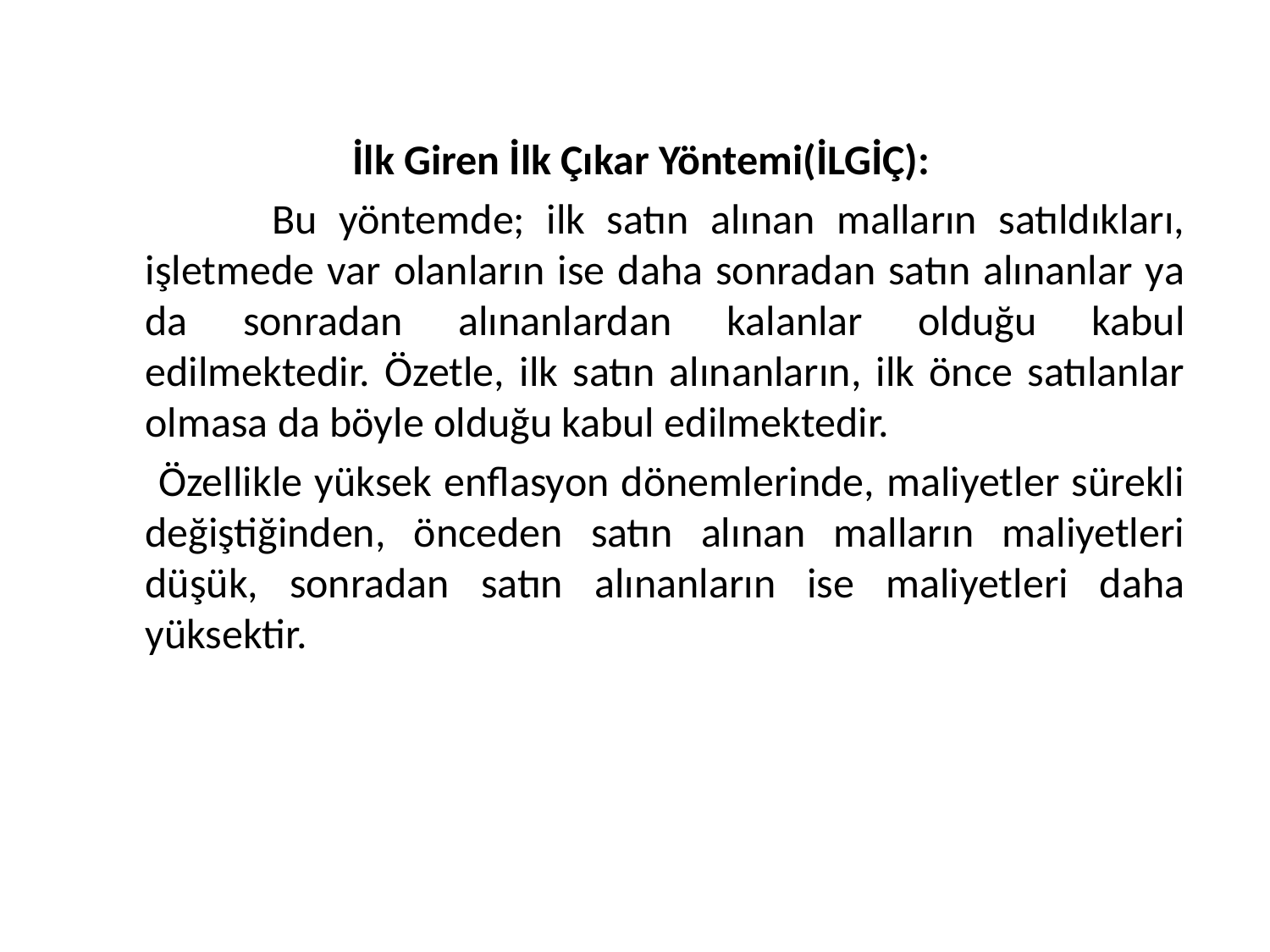

İlk Giren İlk Çıkar Yöntemi(İLGİÇ):
		Bu yöntemde; ilk satın alınan malların satıldıkları, işletmede var olanların ise daha sonradan satın alınanlar ya da sonradan alınanlardan kalanlar olduğu kabul edilmektedir. Özetle, ilk satın alınanların, ilk önce satılanlar olmasa da böyle olduğu kabul edilmektedir.
     Özellikle yüksek enflasyon dönemlerinde, maliyetler sürekli değiştiğinden, önceden satın alınan malların maliyetleri düşük, sonradan satın alınanların ise maliyetleri daha yüksektir.